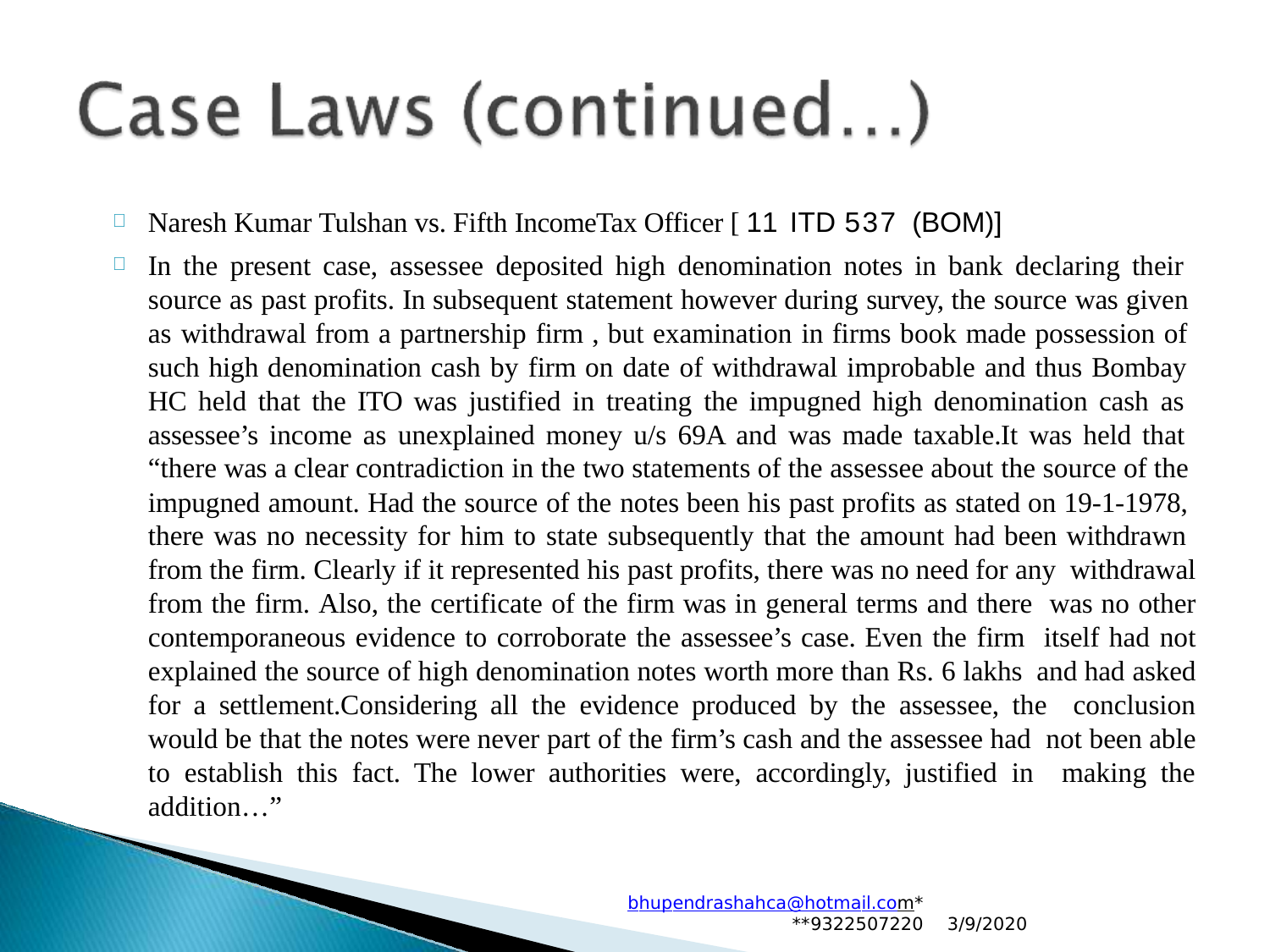

Naresh Kumar Tulshan vs. Fifth IncomeTax Officer [ 11 ITD 537 (BOM)]
In the present case, assessee deposited high denomination notes in bank declaring their  source as past profits. In subsequent statement however during survey, the source was given  as withdrawal from a partnership firm , but examination in firms book made possession of  such high denomination cash by firm on date of withdrawal improbable and thus Bombay  HC held that the ITO was justified in treating the impugned high denomination cash as  assessee’s income as unexplained money u/s 69A and was made taxable.It was held that  “there was a clear contradiction in the two statements of the assessee about the source of the  impugned amount. Had the source of the notes been his past profits as stated on 19-1-1978,  there was no necessity for him to state subsequently that the amount had been withdrawn  from the firm. Clearly if it represented his past profits, there was no need for any  withdrawal from the firm. Also, the certificate of the firm was in general terms and there  was no other contemporaneous evidence to corroborate the assessee’s case. Even the firm  itself had not explained the source of high denomination notes worth more than Rs. 6 lakhs  and had asked for a settlement.Considering all the evidence produced by the assessee, the  conclusion would be that the notes were never part of the firm’s cash and the assessee had  not been able to establish this fact. The lower authorities were, accordingly, justified in  making the addition…”
bhupendrashahca@hotmail.com*
**9322507220
38
3/9/2020